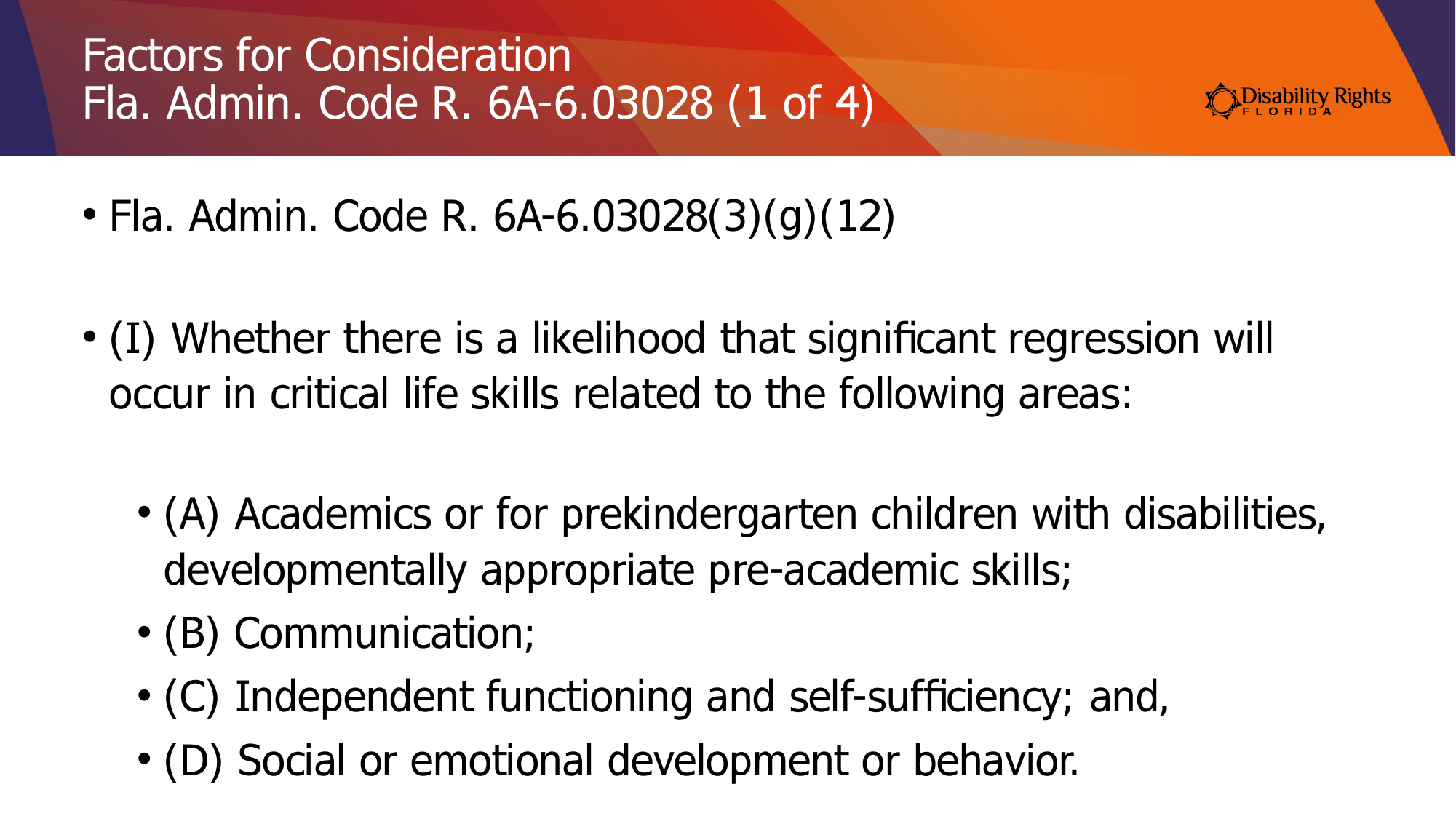

# Factors for Consideration Fla. Admin. Code R. 6A-6.03028 (1 of 4)
Fla. Admin. Code R. 6A-6.03028(3)(g)(12)
(I) Whether there is a likelihood that significant regression will occur in critical life skills related to the following areas:
(A) Academics or for prekindergarten children with disabilities, developmentally appropriate pre-academic skills;
(B) Communication;
(C) Independent functioning and self-sufficiency; and,
(D) Social or emotional development or behavior.